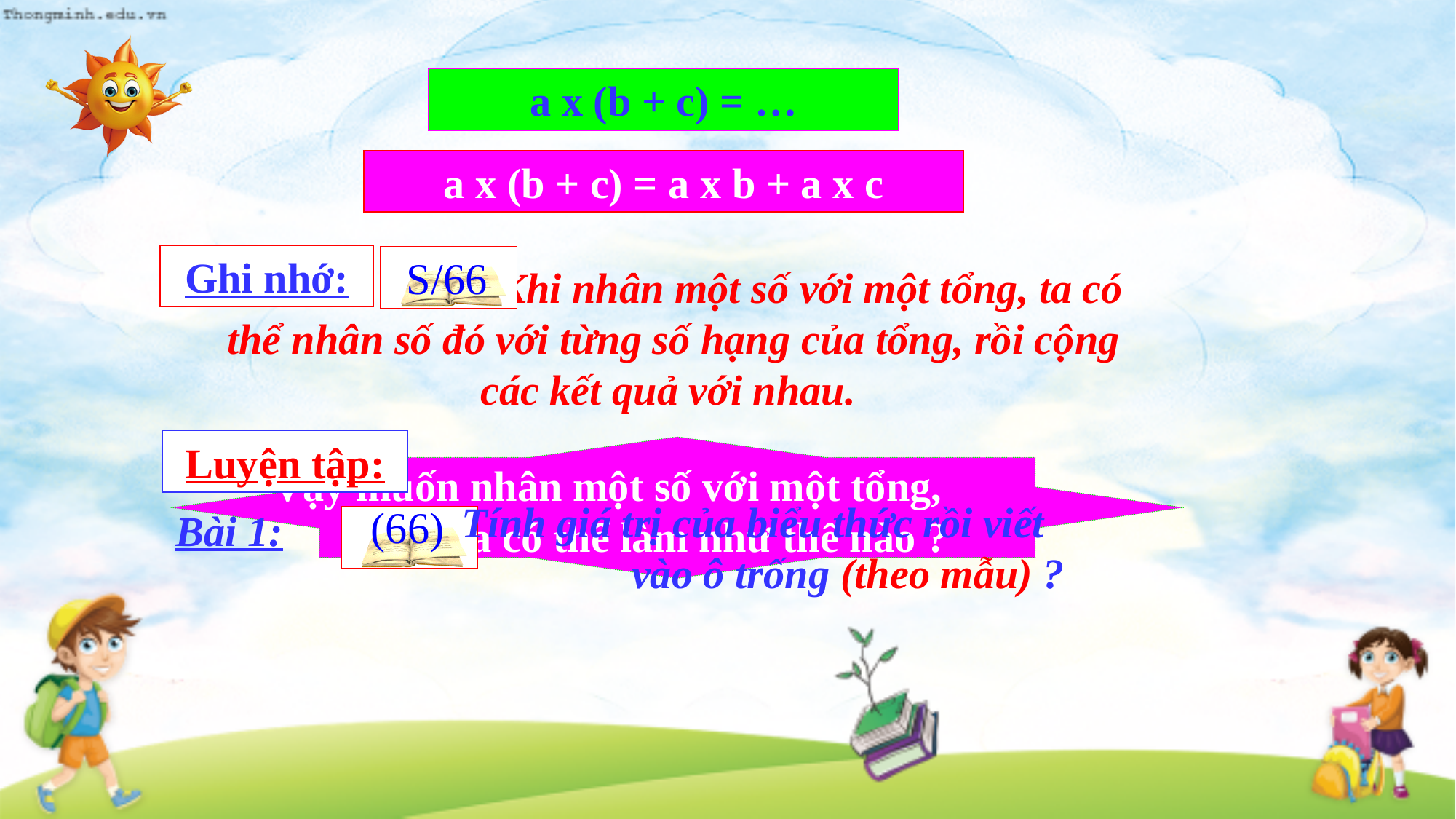

a x (b + c) = …
a x (b + c) = a x b + a x c
Ghi nhớ:
S/66

                          Khi nhân một số với một tổng, ta có thể nhân số đó với từng số hạng của tổng, rồi cộng các kết quả với nhau.
Luyện tập:

Vậy muốn nhân một số với một tổng,                   ta có thể làm như thế nào ?
Tính giá trị của biểu thức rồi viết                   vào ô trống (theo mẫu) ?
(66)
Bài 1: